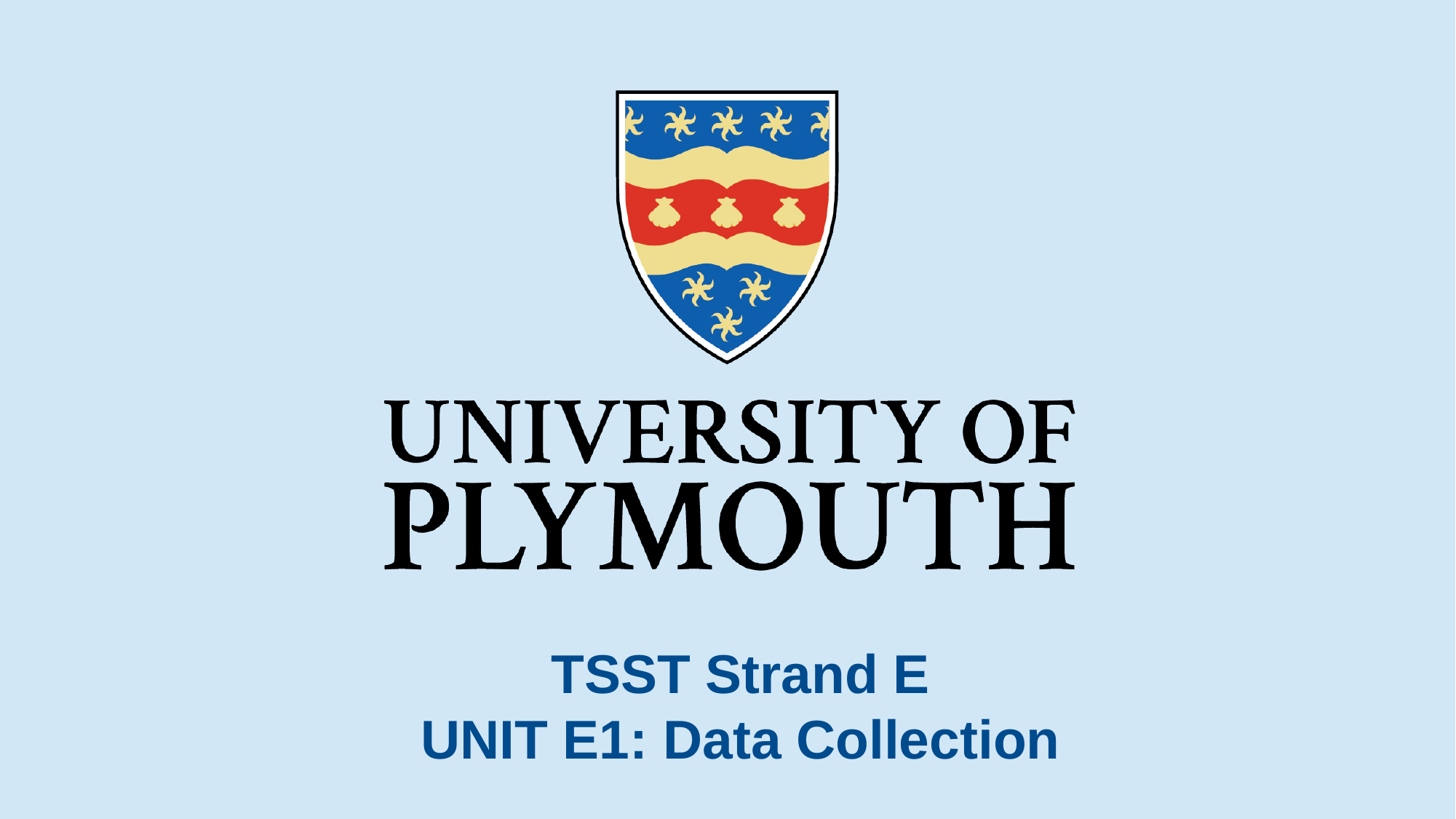

# TSST Strand E UNIT E1: Data Collection